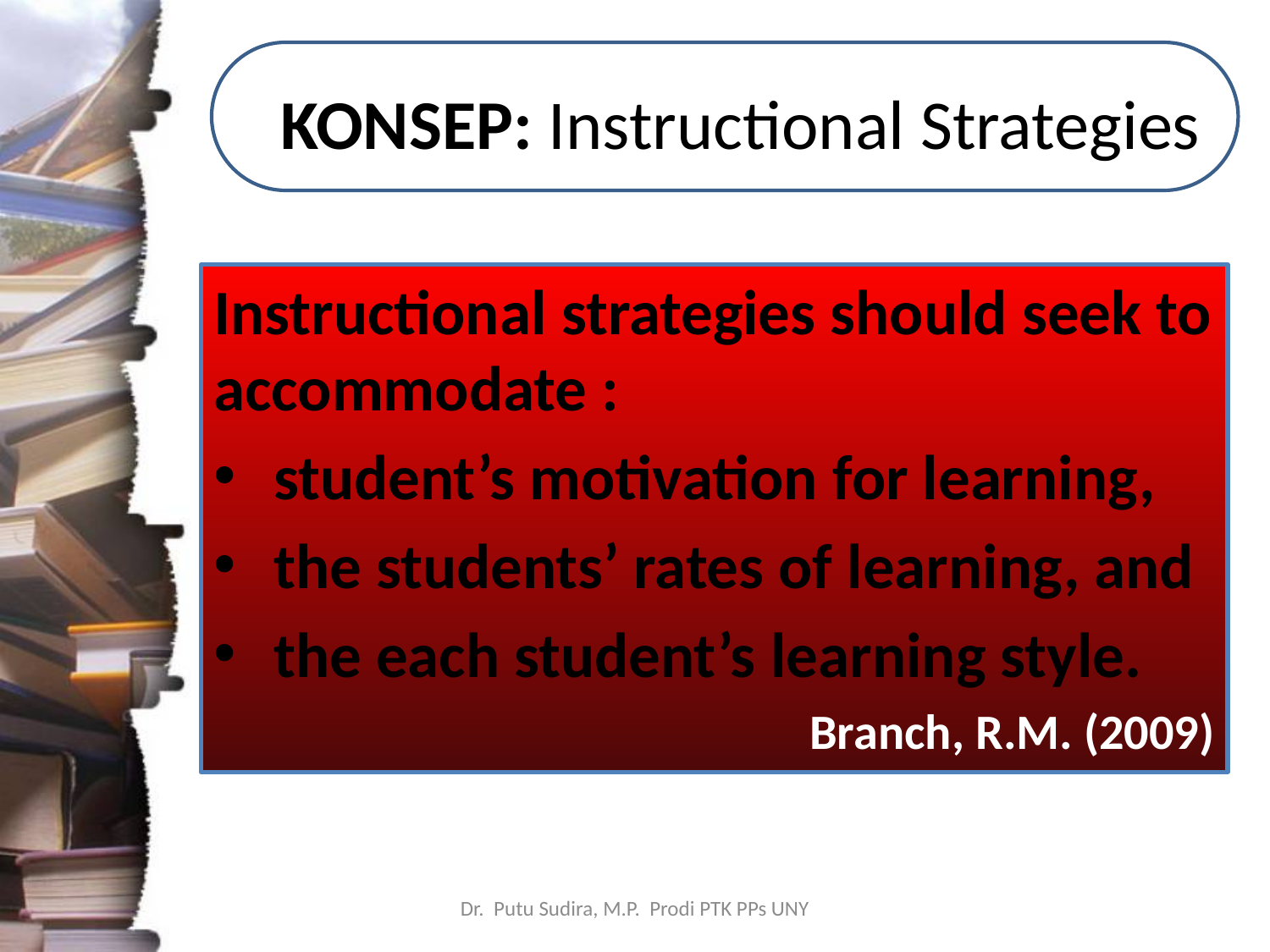

# KONSEP: Instructional Strategies
Instructional strategies should seek to accommodate :
student’s motivation for learning,
the students’ rates of learning, and
the each student’s learning style.
Branch, R.M. (2009)

Dr.  Putu Sudira, M.P.  Prodi PTK PPs UNY